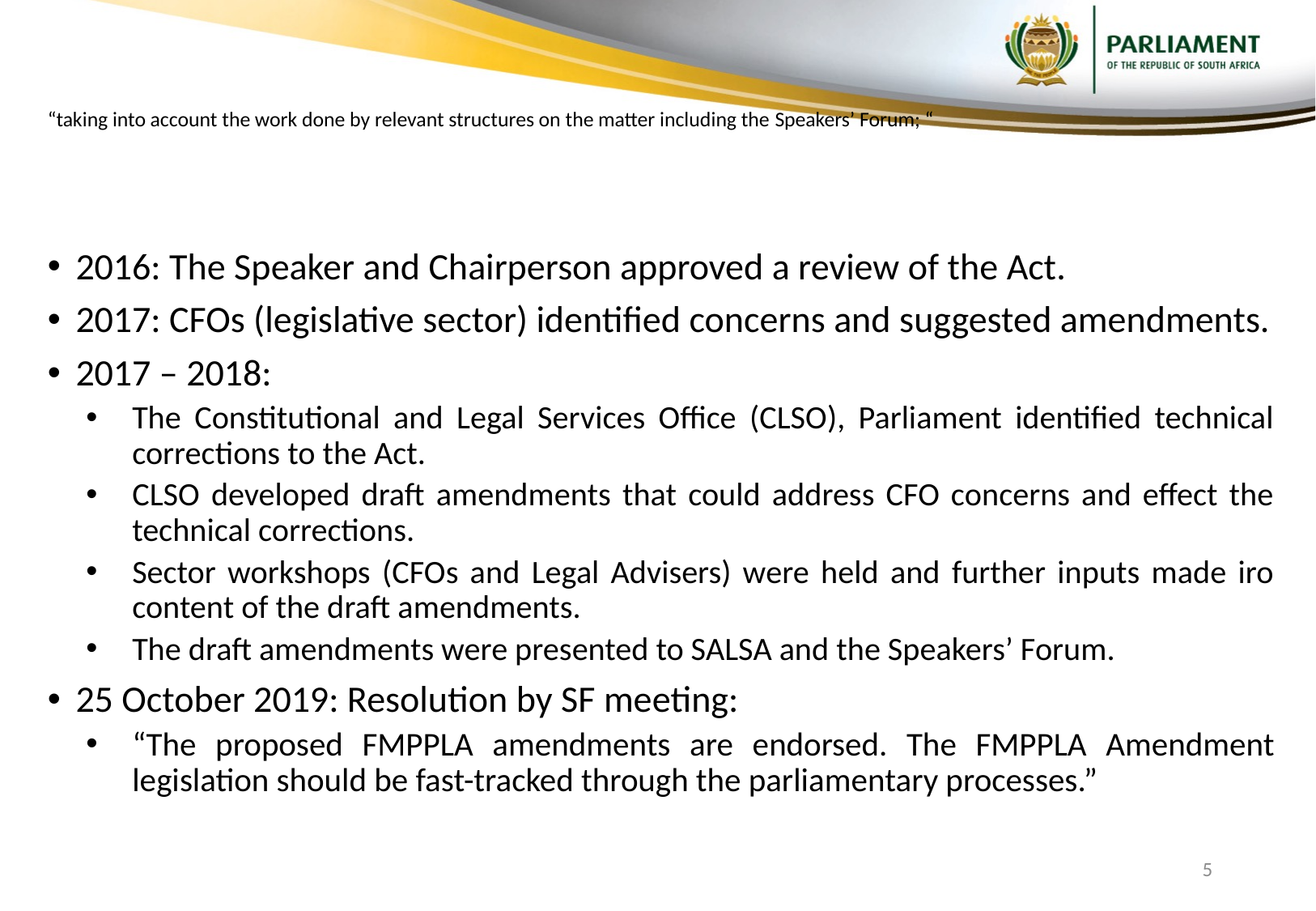

# “taking into account the work done by relevant structures on the matter including the Speakers’ Forum; “
2016: The Speaker and Chairperson approved a review of the Act.
2017: CFOs (legislative sector) identified concerns and suggested amendments.
2017 – 2018:
The Constitutional and Legal Services Office (CLSO), Parliament identified technical corrections to the Act.
CLSO developed draft amendments that could address CFO concerns and effect the technical corrections.
Sector workshops (CFOs and Legal Advisers) were held and further inputs made iro content of the draft amendments.
The draft amendments were presented to SALSA and the Speakers’ Forum.
25 October 2019: Resolution by SF meeting:
“The proposed FMPPLA amendments are endorsed. The FMPPLA Amendment legislation should be fast-tracked through the parliamentary processes.”
5